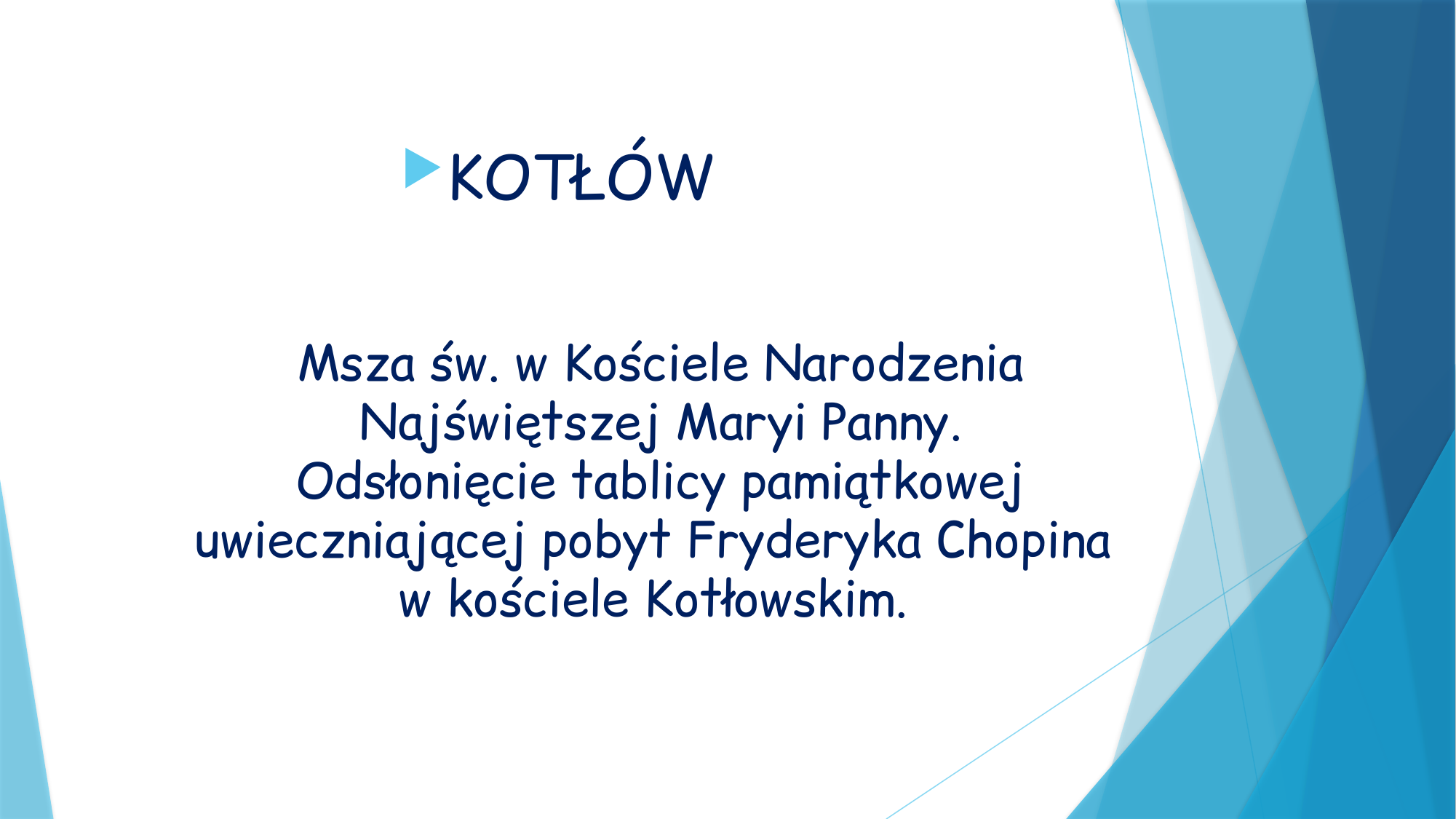

KOTŁÓW
# Msza św. w Kościele Narodzenia Najświętszej Maryi Panny. Odsłonięcie tablicy pamiątkowej uwieczniającej pobyt Fryderyka Chopina w kościele Kotłowskim.